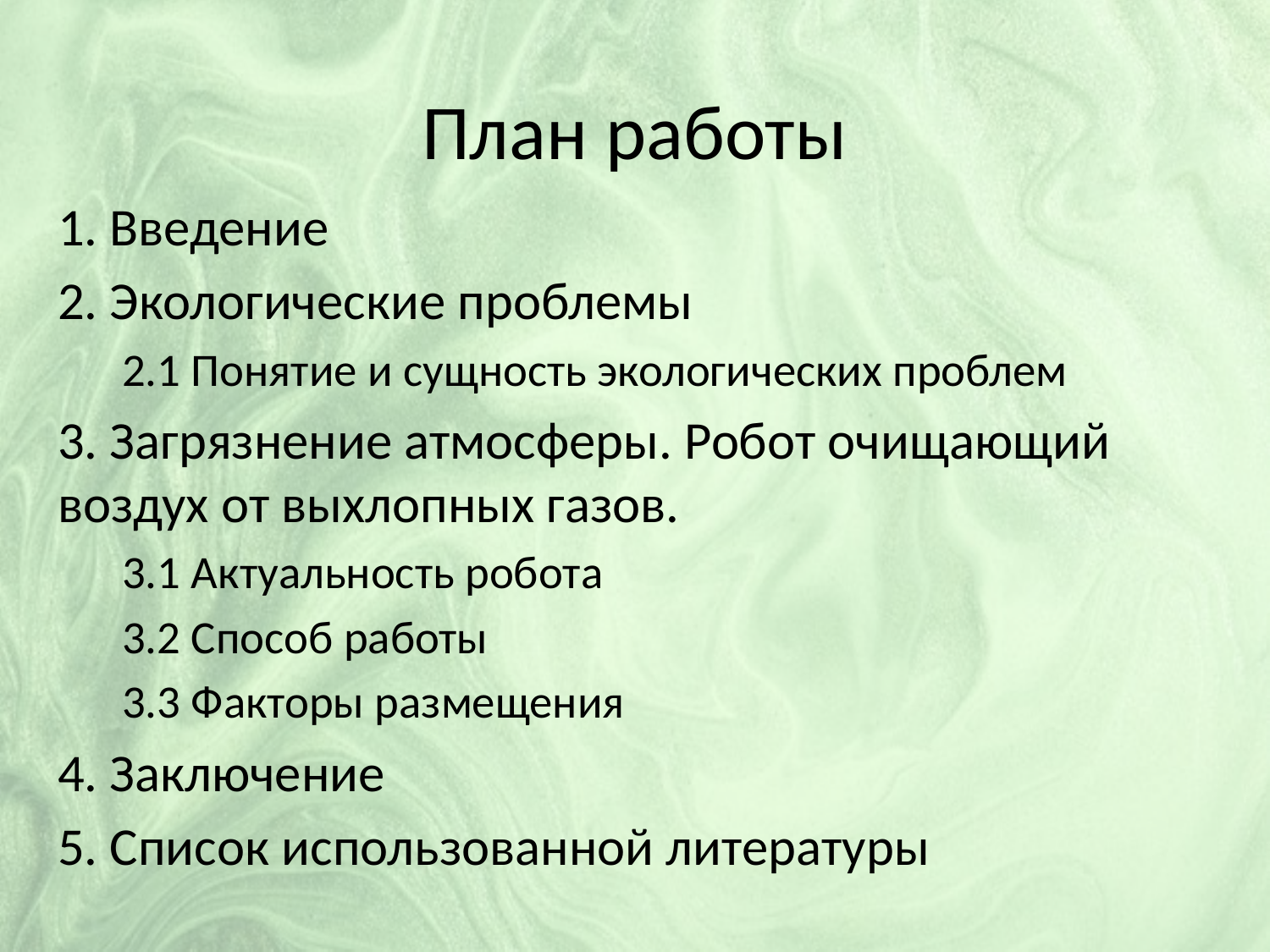

# План работы
1. Введение
2. Экологические проблемы
2.1 Понятие и сущность экологических проблем
3. Загрязнение атмосферы. Робот очищающий воздух от выхлопных газов.
3.1 Актуальность робота
3.2 Способ работы
3.3 Факторы размещения
4. Заключение
5. Список использованной литературы